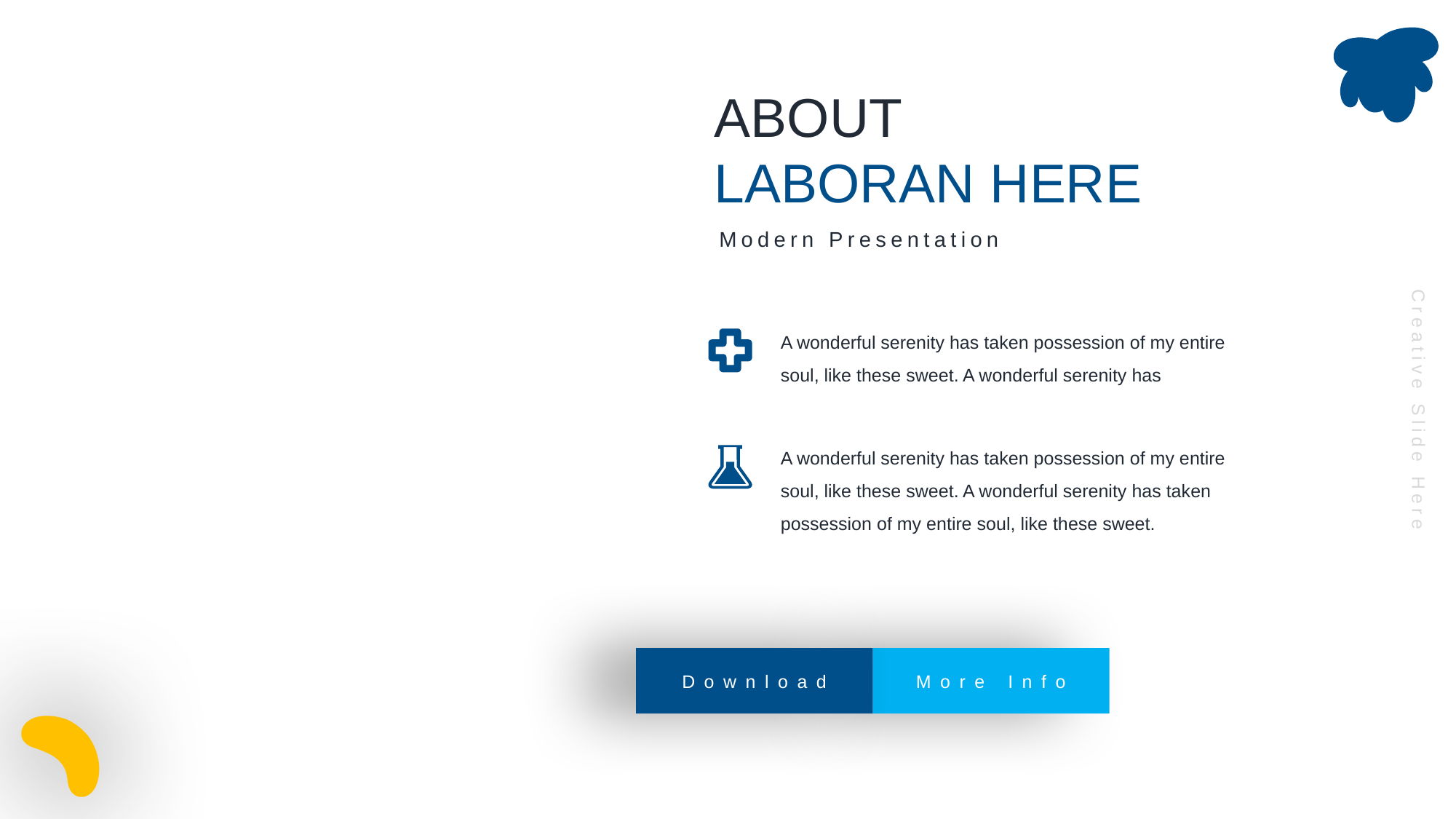

ABOUT
LABORAN HERE
Modern Presentation
A wonderful serenity has taken possession of my entire soul, like these sweet. A wonderful serenity has

Creative Slide Here
A wonderful serenity has taken possession of my entire soul, like these sweet. A wonderful serenity has taken possession of my entire soul, like these sweet.

Download
More Info